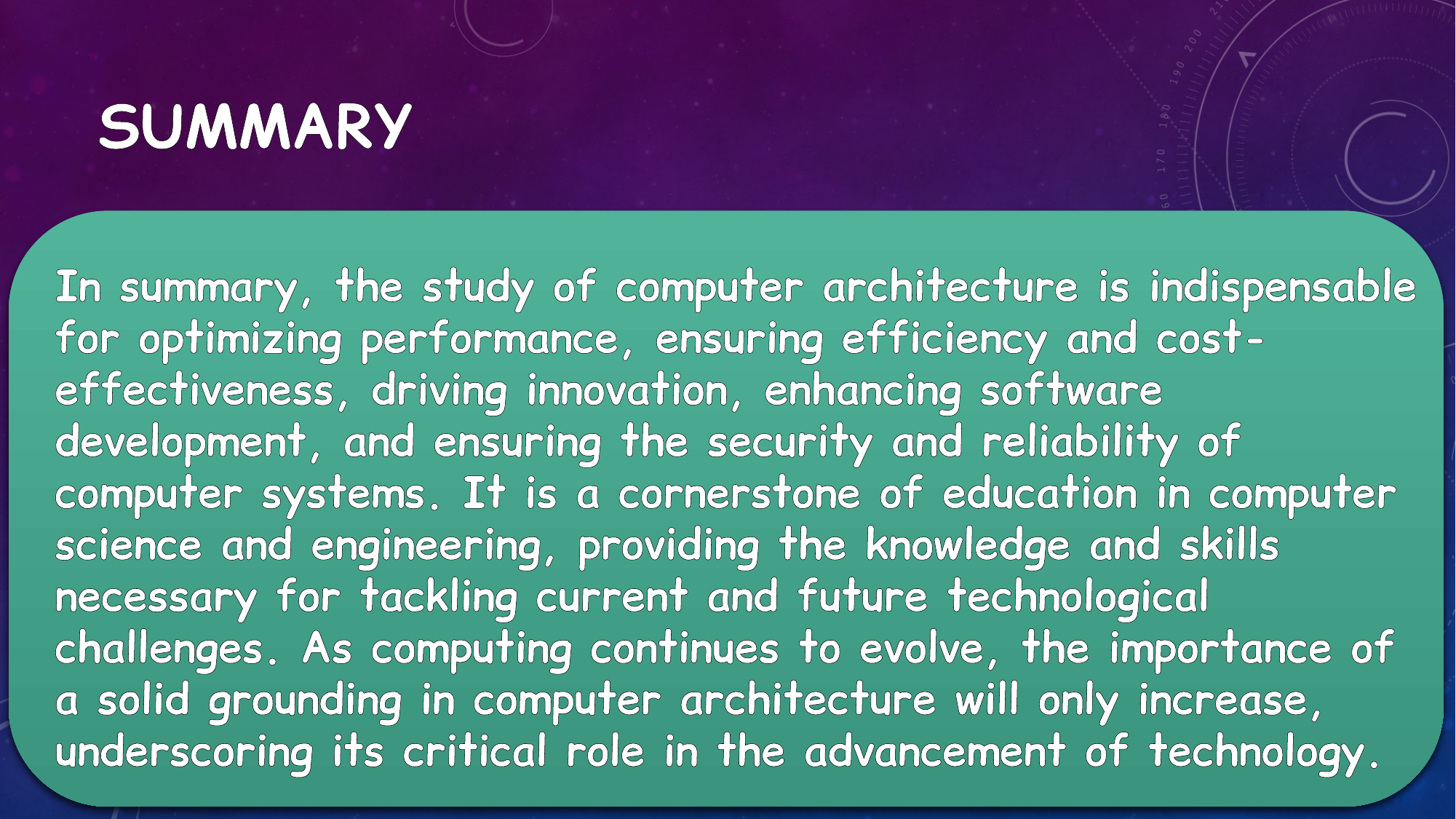

# SUMMARY

In summary, the study of computer architecture is indispensable for optimizing performance, ensuring efficiency and cost-effectiveness, driving innovation, enhancing software development, and ensuring the security and reliability of computer systems. It is a cornerstone of education in computer science and engineering, providing the knowledge and skills necessary for tackling current and future technological challenges. As computing continues to evolve, the importance of a solid grounding in computer architecture will only increase, underscoring its critical role in the advancement of technology.